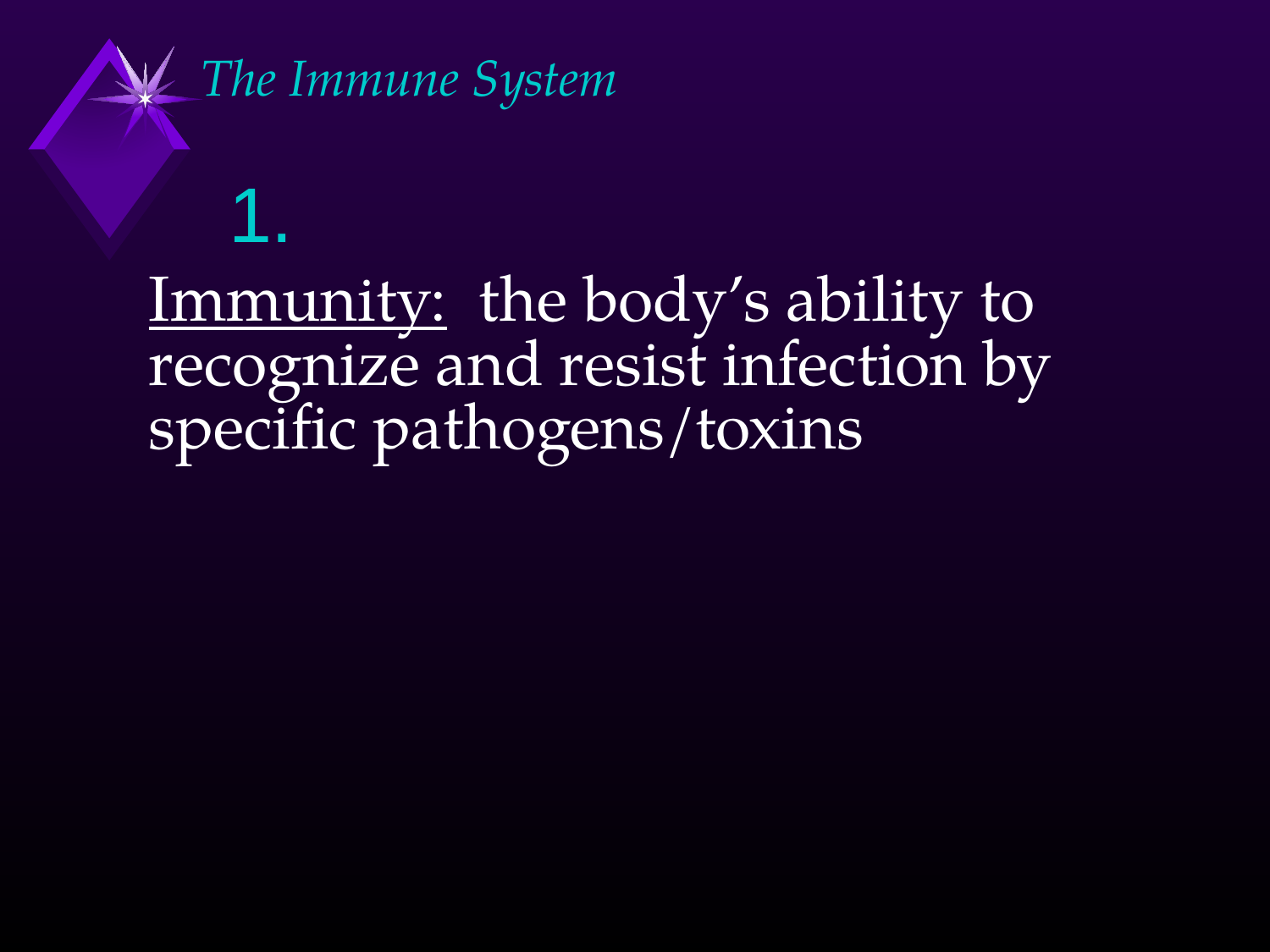

The Immune System
1.
Immunity:  the body’s ability to recognize and resist infection by specific pathogens/toxins